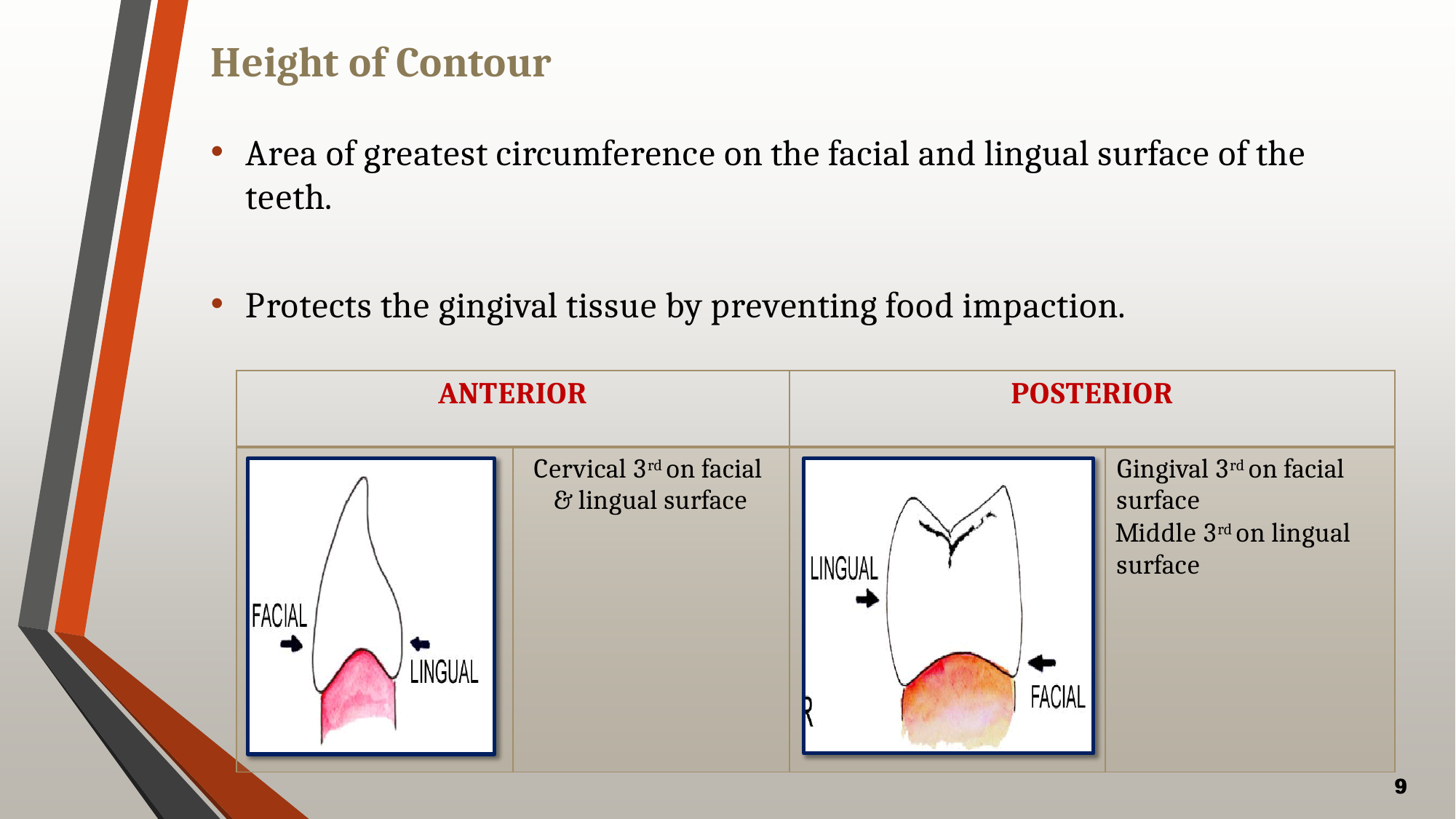

# Height of Contour
Area of greatest circumference on the facial and lingual surface of the  teeth.

Protects the gingival tissue by preventing food impaction.
| ANTERIOR |  | POSTERIOR |  |
| --- | --- | --- | --- |
|  | Cervical 3rd on facial & lingual surface |  | Gingival 3rd on facial surface Middle 3rd on lingual surface |

9
9